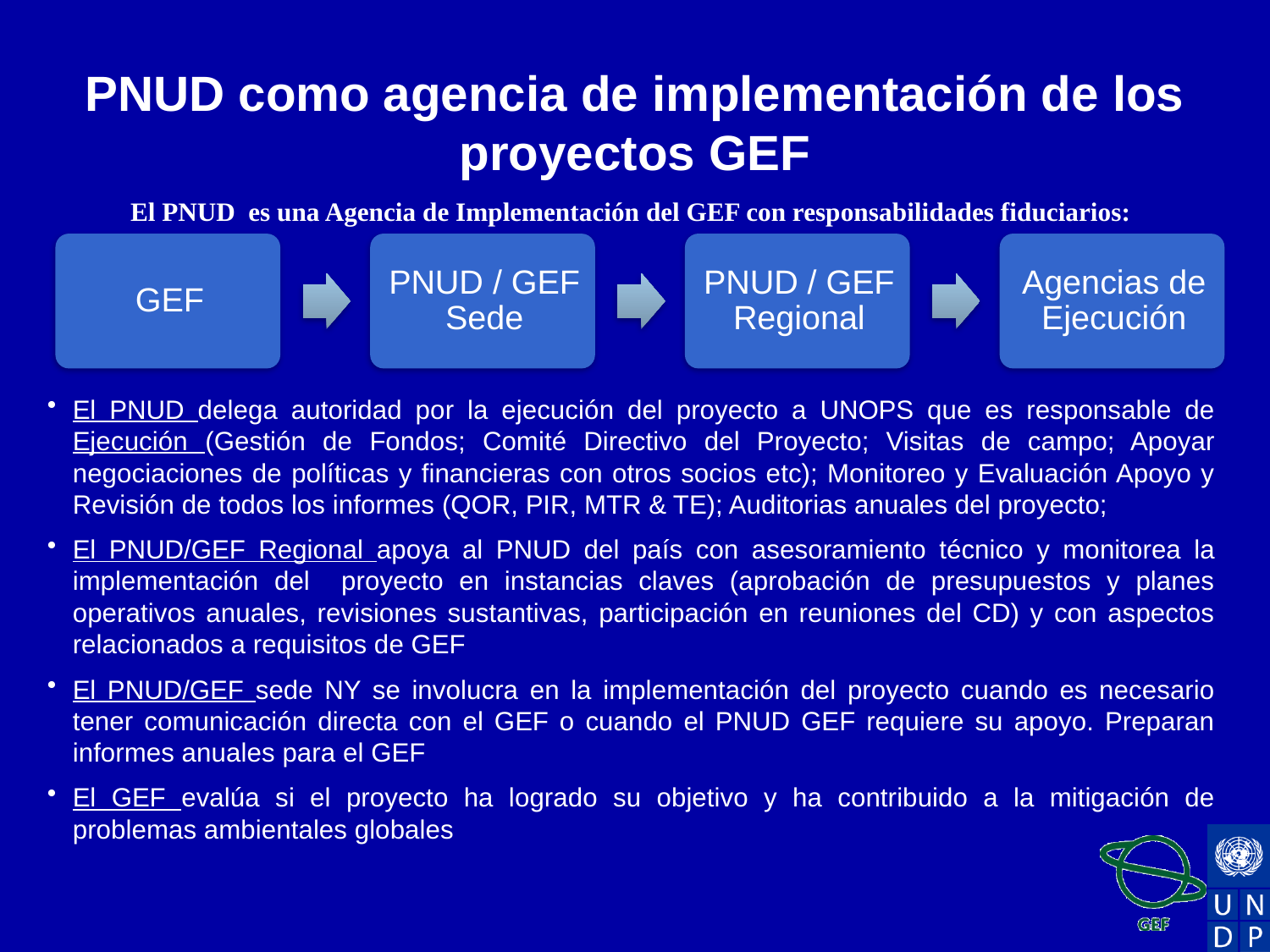

# PNUD como agencia de implementación de los proyectos GEF
                  El PNUD  es una Agencia de Implementación del GEF con responsabilidades fiduciarios:
GEF

PNUD / GEF Sede

PNUD / GEF Regional

Agencias de Ejecución
El PNUD delega autoridad por la ejecución del proyecto a UNOPS que es responsable de Ejecución (Gestión de Fondos; Comité Directivo del Proyecto; Visitas de campo; Apoyar negociaciones de políticas y financieras con otros socios etc); Monitoreo y Evaluación Apoyo y Revisión de todos los informes (QOR, PIR, MTR & TE); Auditorias anuales del proyecto;
El PNUD/GEF Regional apoya al PNUD del país con asesoramiento técnico y monitorea la implementación del  proyecto en instancias claves (aprobación de presupuestos y planes operativos anuales, revisiones sustantivas, participación en reuniones del CD) y con aspectos relacionados a requisitos de GEF
El PNUD/GEF sede NY se involucra en la implementación del proyecto cuando es necesario tener comunicación directa con el GEF o cuando el PNUD GEF requiere su apoyo. Preparan informes anuales para el GEF
El GEF evalúa si el proyecto ha logrado su objetivo y ha contribuido a la mitigación de problemas ambientales globales